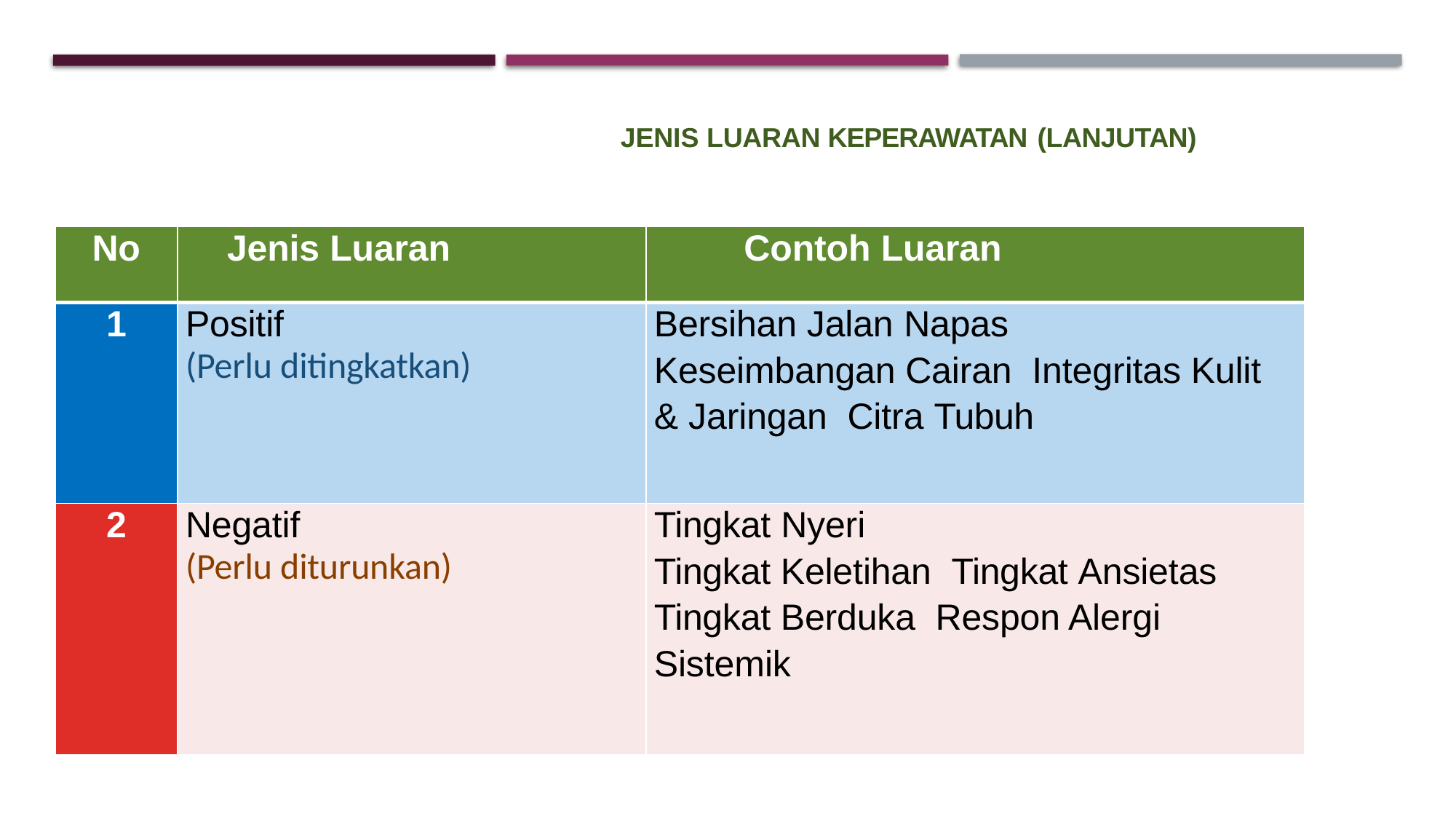

JENIS LUARAN KEPERAWATAN (LANJUTAN)
| No | Jenis Luaran | Contoh Luaran |
| --- | --- | --- |
| 1 | Positif (Perlu ditingkatkan) | Bersihan Jalan Napas Keseimbangan Cairan Integritas Kulit & Jaringan Citra Tubuh |
| 2 | Negatif (Perlu diturunkan) | Tingkat Nyeri Tingkat Keletihan Tingkat Ansietas Tingkat Berduka Respon Alergi Sistemik |